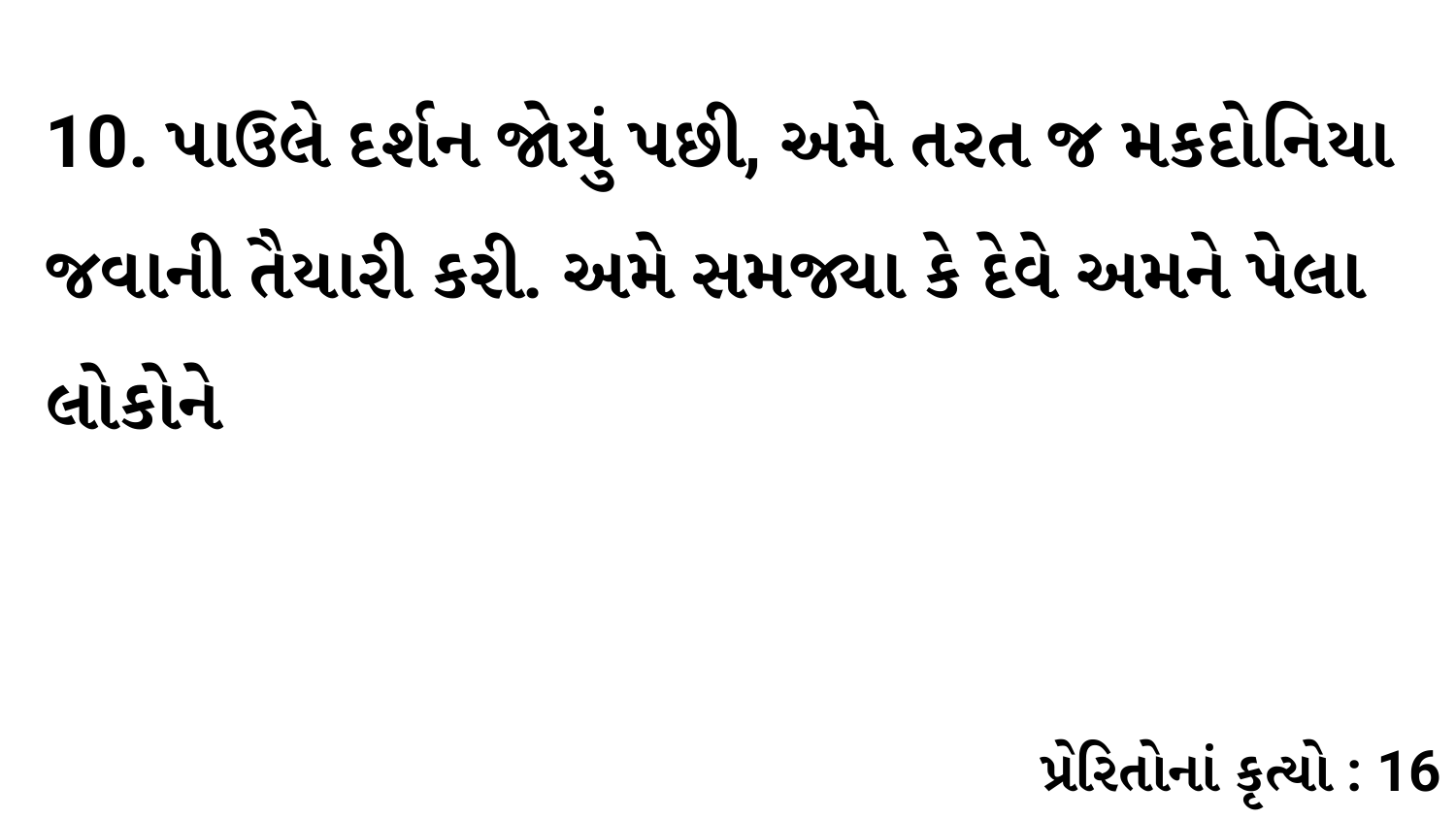

10. પાઉલે દર્શન જોયું પછી, અમે તરત જ મકદોનિયા જવાની તૈયારી કરી. અમે સમજ્યા કે દેવે અમને પેલા લોકોને
પ્રેરિતોનાં કૃત્યો : 16